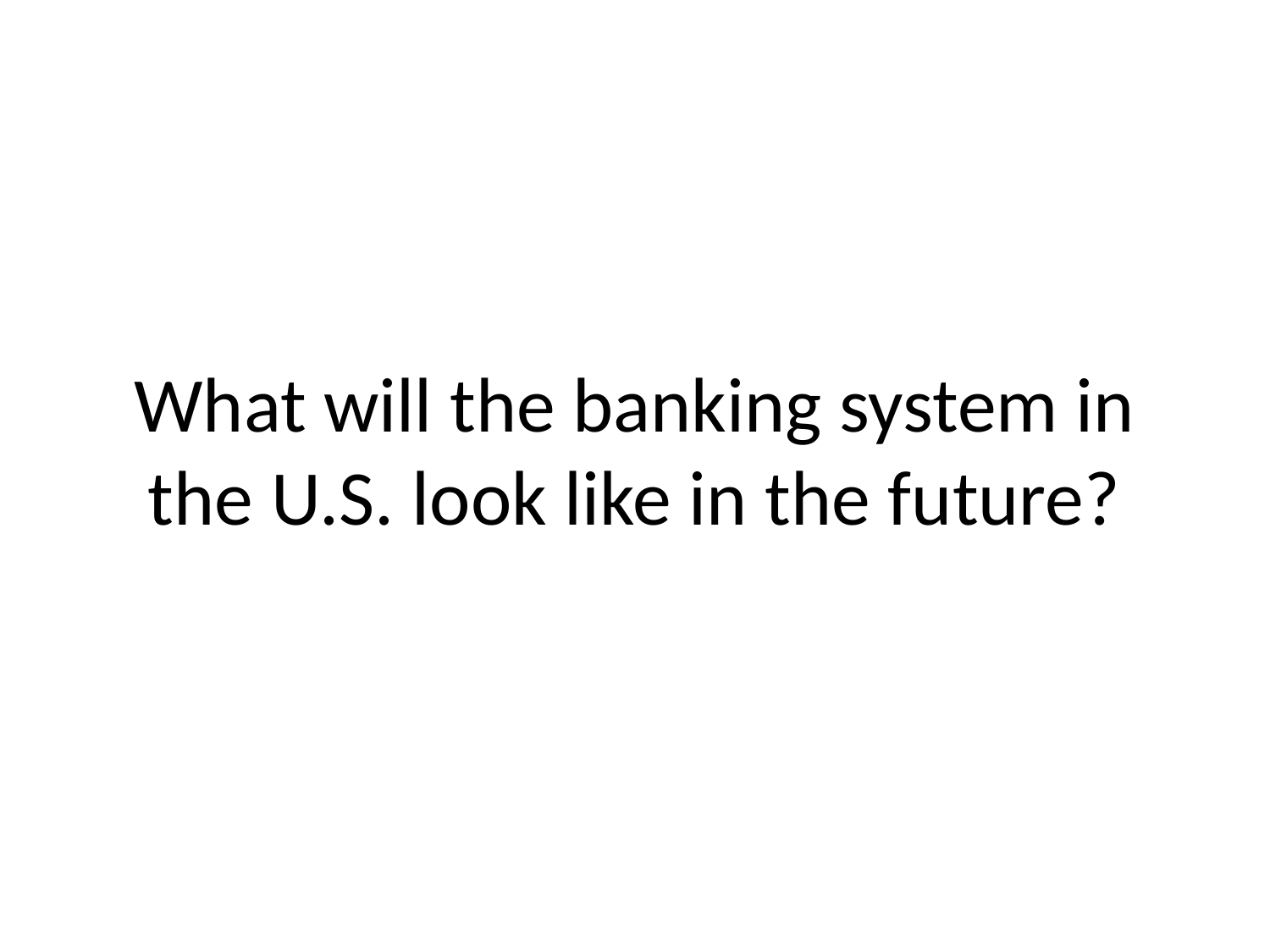

# What will the banking system in the U.S. look like in the future?